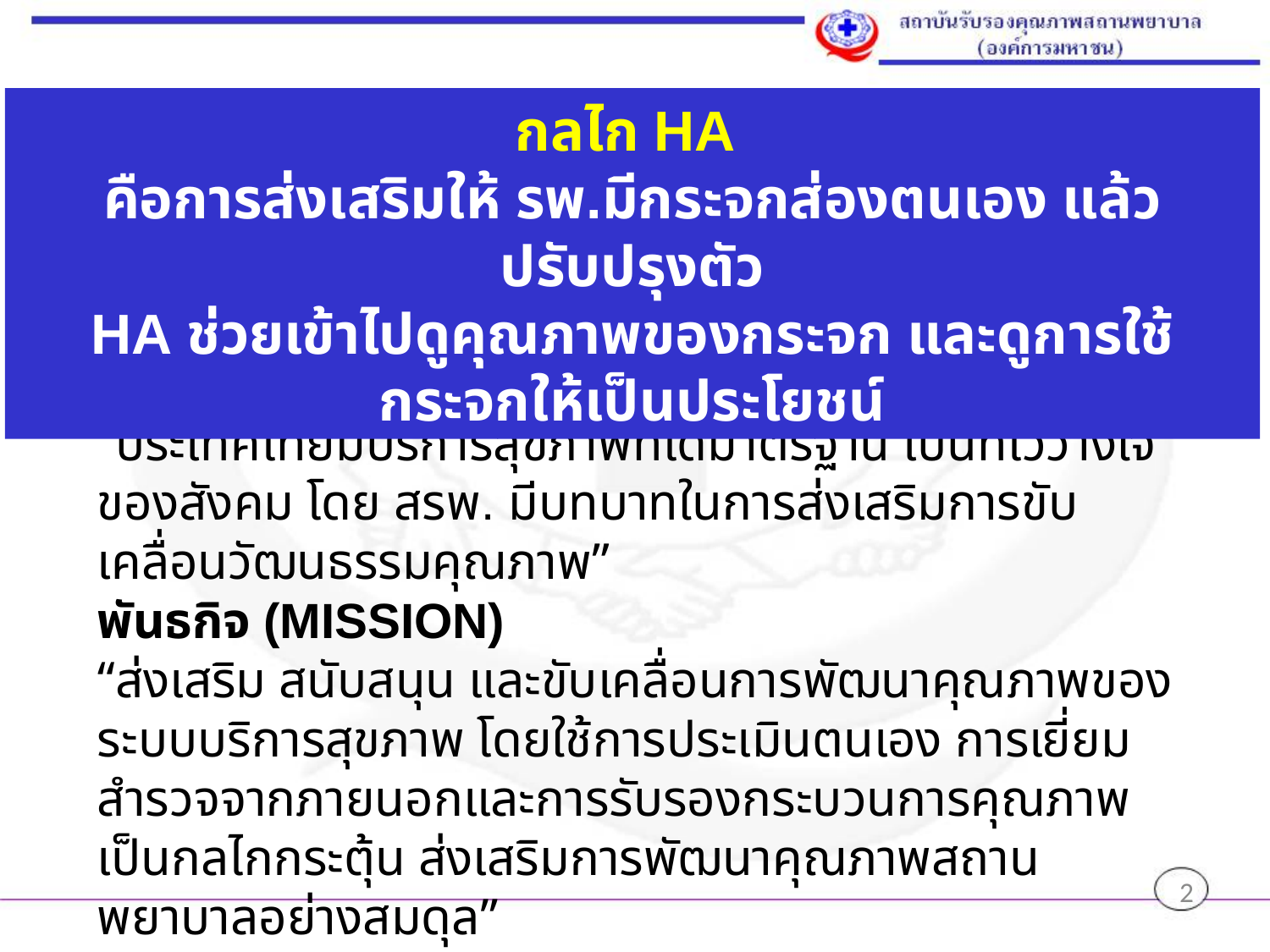

กลไก HA
คือการส่งเสริมให้ รพ.มีกระจกส่องตนเอง แล้วปรับปรุงตัว
HA ช่วยเข้าไปดูคุณภาพของกระจก และดูการใช้กระจกให้เป็นประโยชน์
วิสัยทัศน์ (VISION)
“ประเทศไทยมีบริการสุขภาพที่ได้มาตรฐาน เป็นที่ไว้วางใจของสังคม โดย สรพ. มีบทบาทในการส่งเสริมการขับเคลื่อนวัฒนธรรมคุณภาพ”
พันธกิจ (MISSION)
“ส่งเสริม สนับสนุน และขับเคลื่อนการพัฒนาคุณภาพของระบบบริการสุขภาพ โดยใช้การประเมินตนเอง การเยี่ยมสำรวจจากภายนอกและการรับรองกระบวนการคุณภาพ เป็นกลไกกระตุ้น ส่งเสริมการพัฒนาคุณภาพสถานพยาบาลอย่างสมดุล”
2